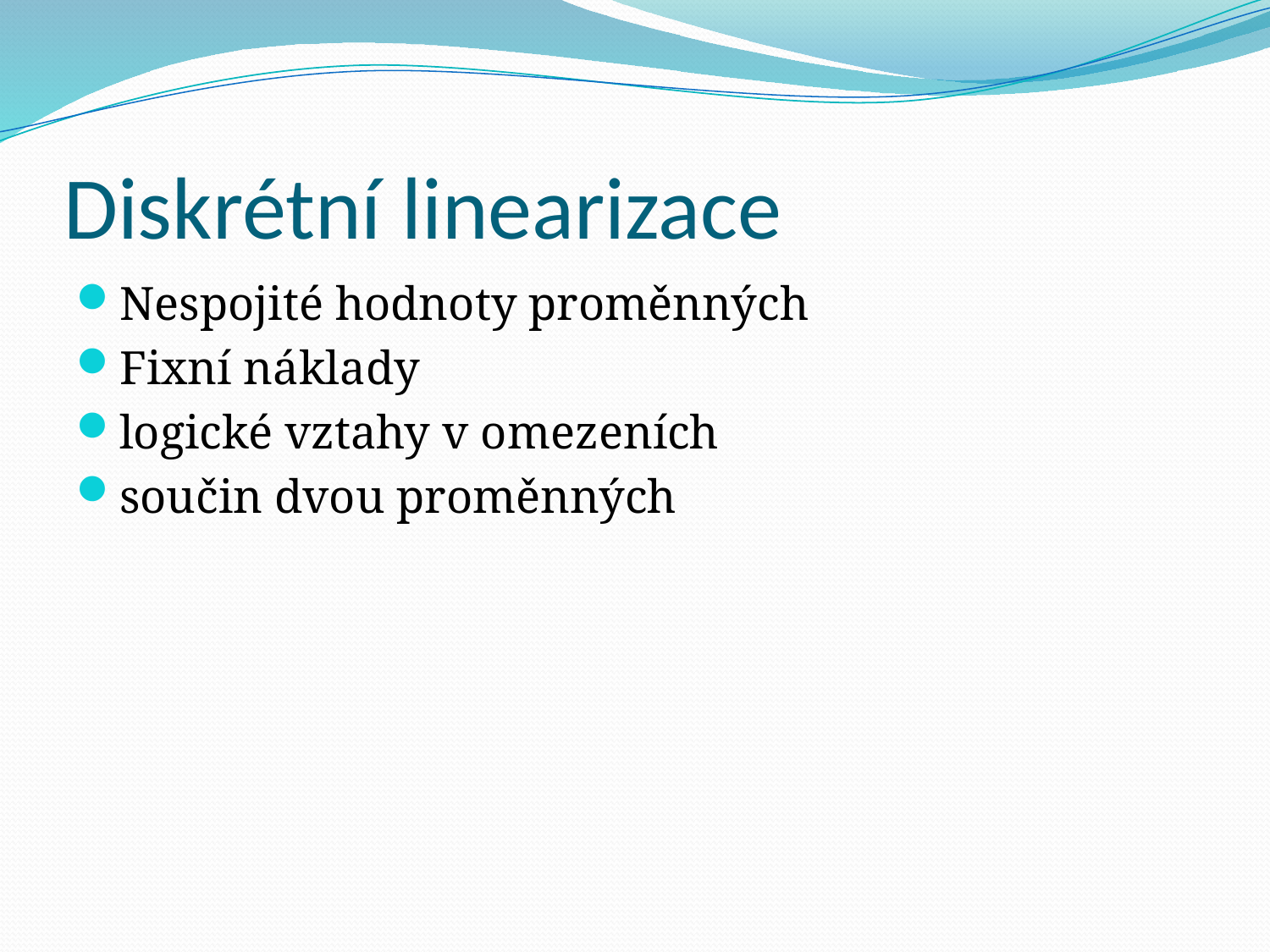

# Diskrétní linearizace
Nespojité hodnoty proměnných
Fixní náklady
logické vztahy v omezeních
součin dvou proměnných